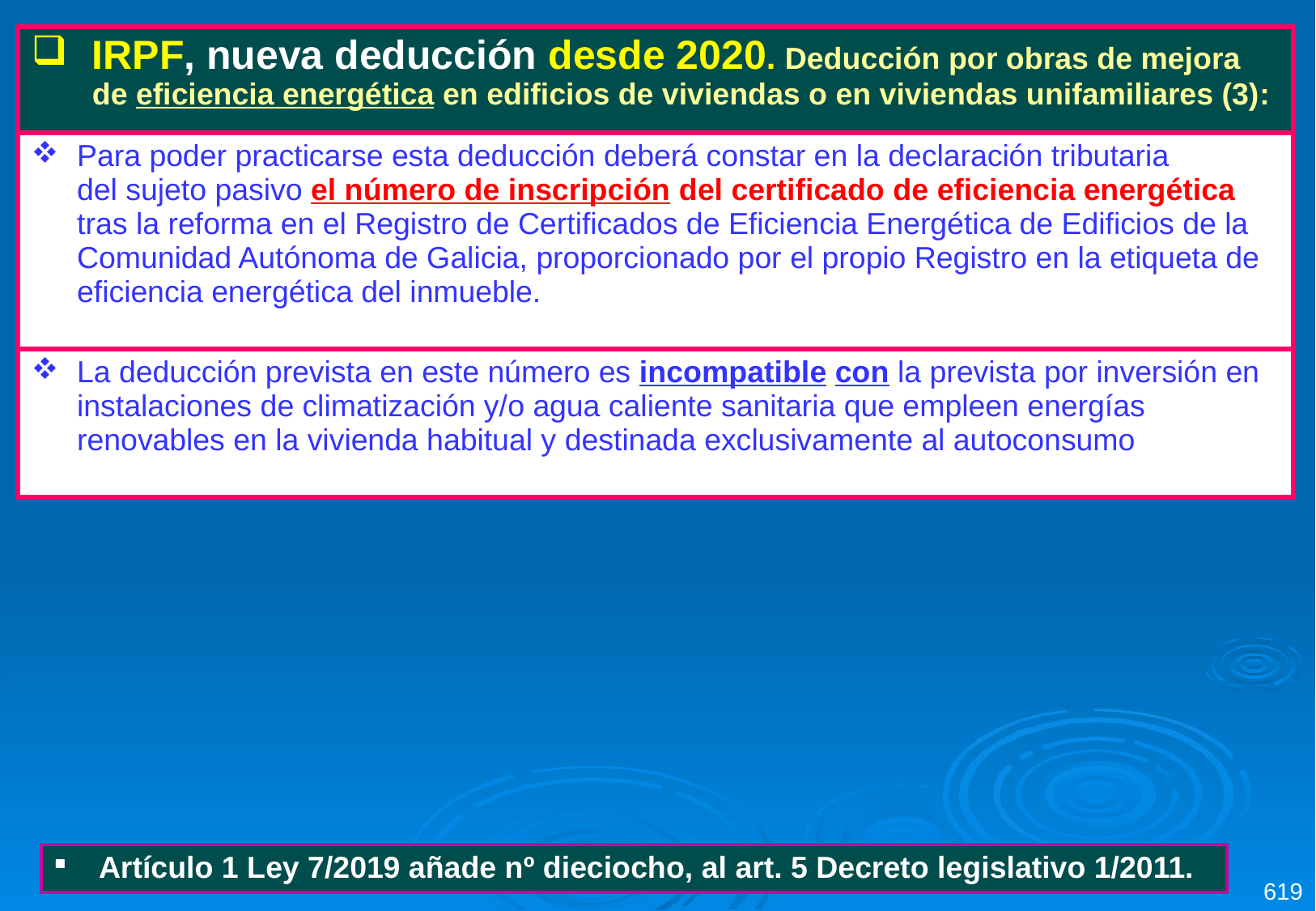

| IRPF, nueva deducción desde 2020. Deducción por obras de mejora de eficiencia energética en edificios de viviendas o en viviendas unifamiliares (3): |
| --- |
| Para poder practicarse esta deducción deberá constar en la declaración tributaria del sujeto pasivo el número de inscripción del certificado de eficiencia energética tras la reforma en el Registro de Certificados de Eficiencia Energética de Edificios de la Comunidad Autónoma de Galicia, proporcionado por el propio Registro en la etiqueta de eficiencia energética del inmueble. |
| La deducción prevista en este número es incompatible con la prevista por inversión en instalaciones de climatización y/o agua caliente sanitaria que empleen energías renovables en la vivienda habitual y destinada exclusivamente al autoconsumo |
| Artículo 1 Ley 7/2019 añade nº dieciocho, al art. 5 Decreto legislativo 1/2011. |
| --- |
619